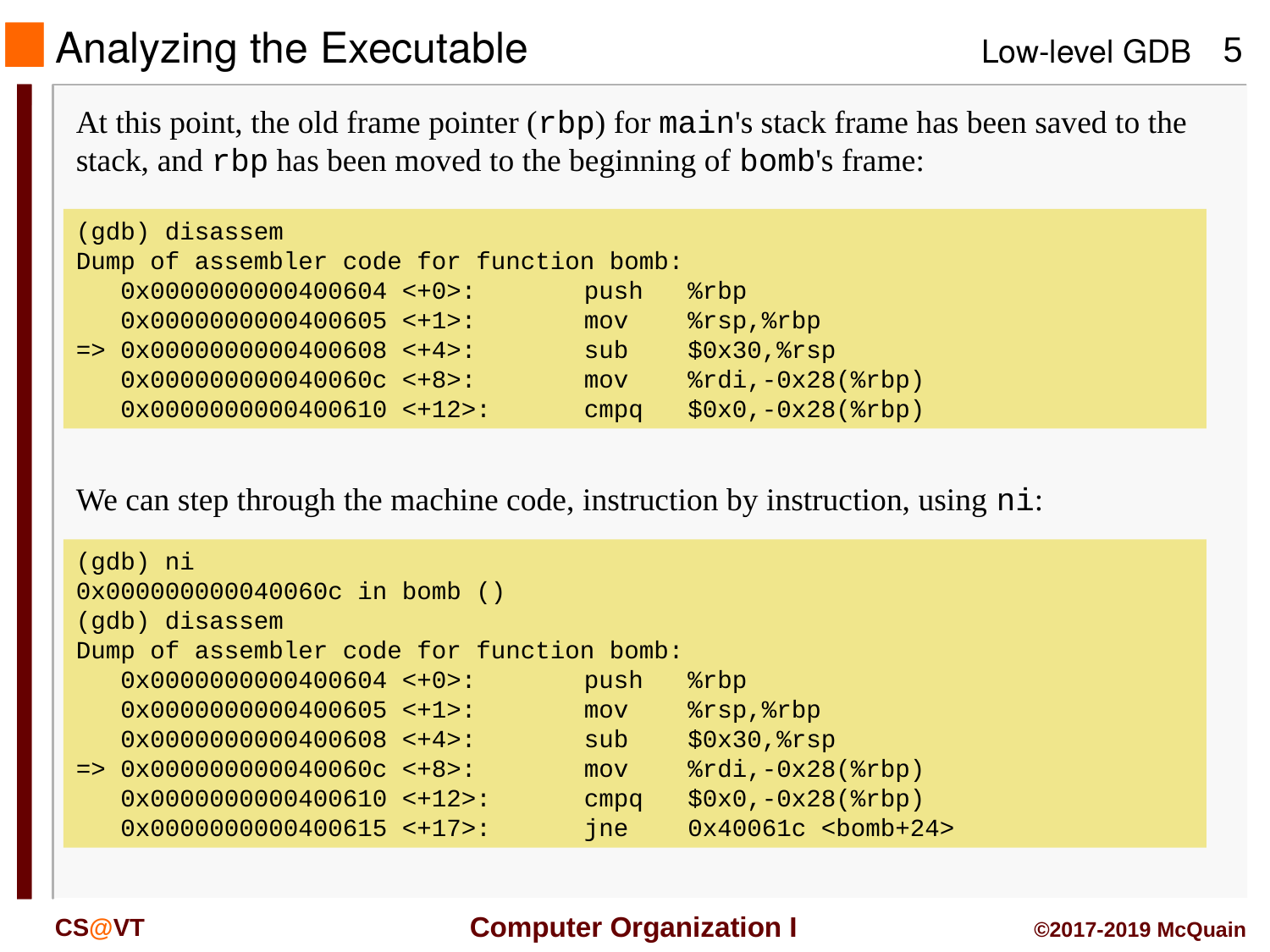

Analyzing the Executable
#
At this point, the old frame pointer (rbp) for main's stack frame has been saved to the stack, and rbp has been moved to the beginning of bomb's frame:
(gdb) disassem
Dump of assembler code for function bomb:
   0x0000000000400604 <+0>:	push   %rbp
   0x0000000000400605 <+1>:	mov    %rsp,%rbp
=> 0x0000000000400608 <+4>:	sub    $0x30,%rsp
   0x000000000040060c <+8>:	mov    %rdi,-0x28(%rbp)
   0x0000000000400610 <+12>:	cmpq   $0x0,-0x28(%rbp)
We can step through the machine code, instruction by instruction, using ni:
(gdb) ni
0x000000000040060c in bomb ()
(gdb) disassem
Dump of assembler code for function bomb:
   0x0000000000400604 <+0>:	push   %rbp
   0x0000000000400605 <+1>:	mov    %rsp,%rbp
   0x0000000000400608 <+4>:	sub    $0x30,%rsp
=> 0x000000000040060c <+8>:	mov    %rdi,-0x28(%rbp)
   0x0000000000400610 <+12>:	cmpq   $0x0,-0x28(%rbp)
   0x0000000000400615 <+17>:	jne    0x40061c <bomb+24>